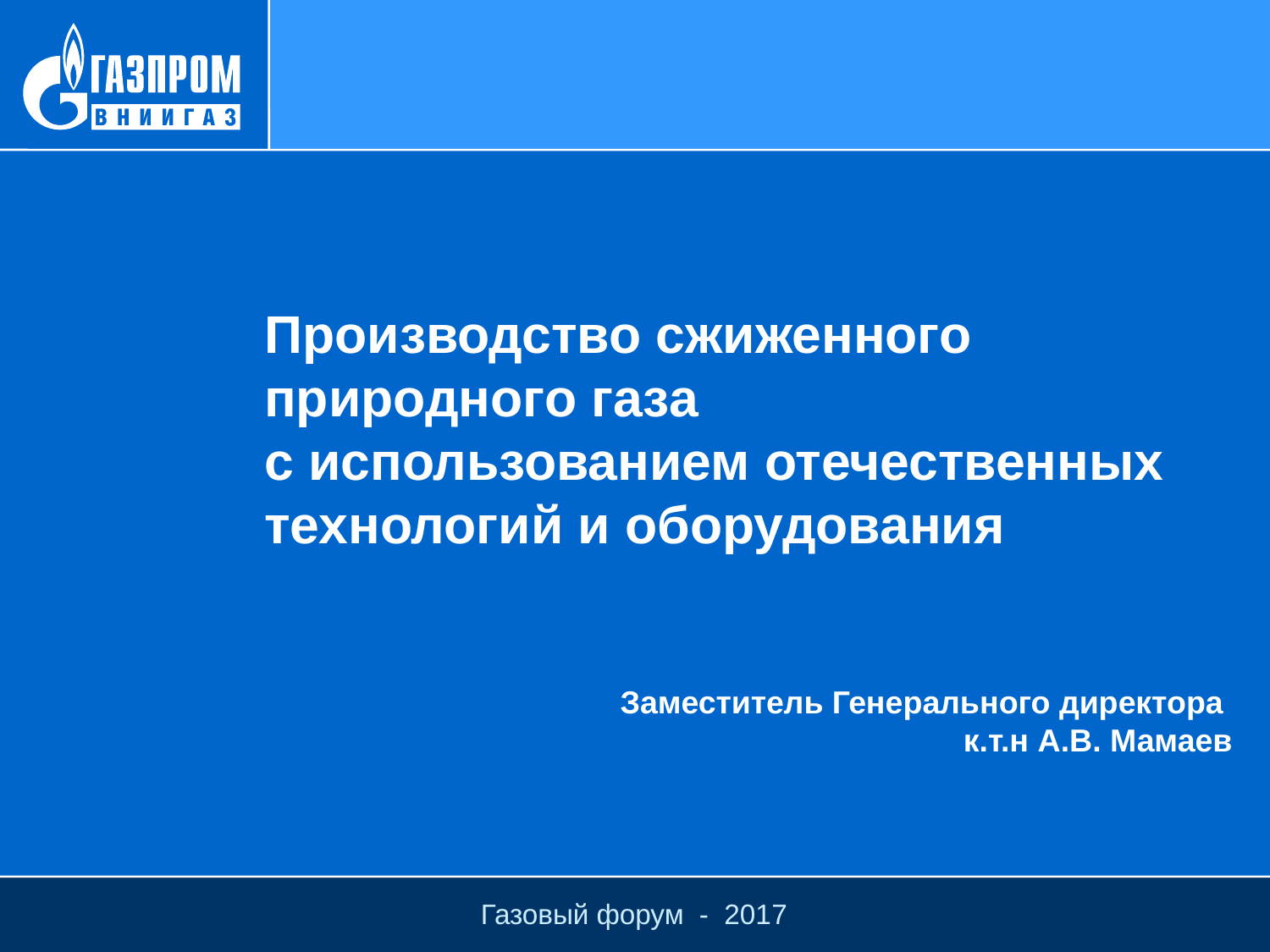

Производство сжиженного природного газа
с использованием отечественных технологий и оборудования
Заместитель Генерального директора
к.т.н А.В. Мамаев
Газовый форум  -  2017